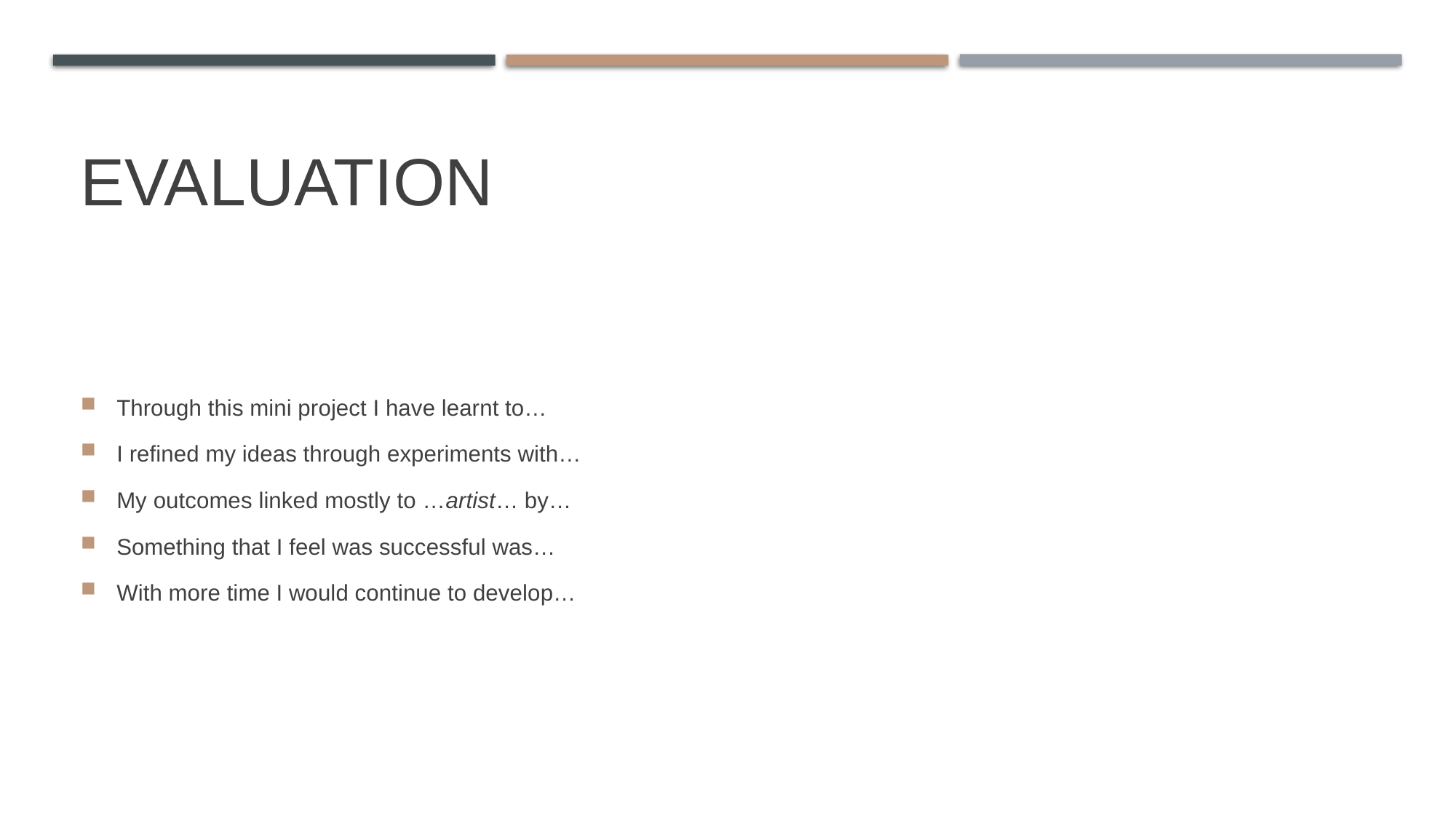

# evaluation
Through this mini project I have learnt to…
I refined my ideas through experiments with…
My outcomes linked mostly to …artist… by…
Something that I feel was successful was…
With more time I would continue to develop…